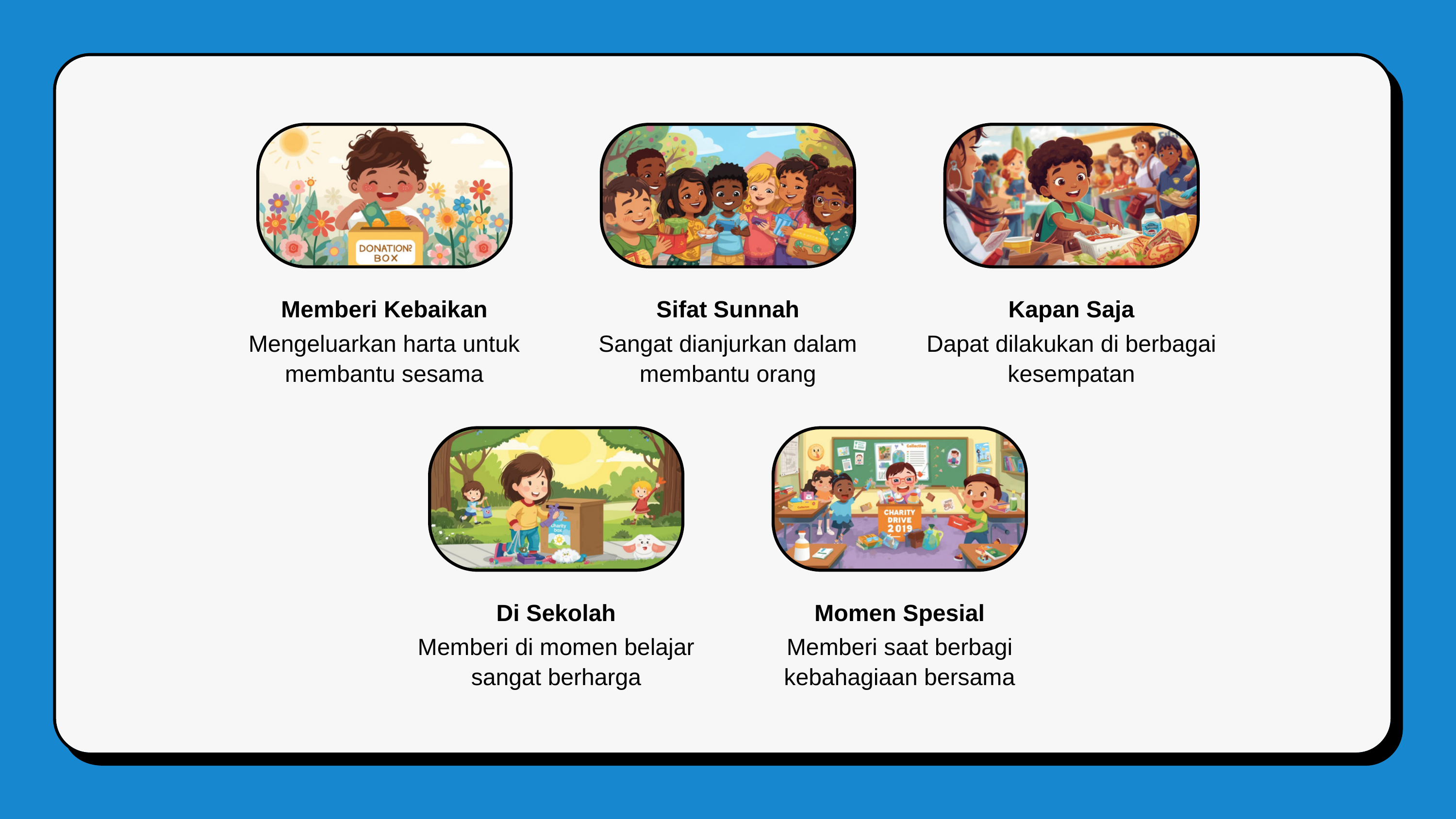

Memberi Kebaikan
Mengeluarkan harta untuk membantu sesama
Sifat Sunnah
Sangat dianjurkan dalam membantu orang
Kapan Saja
Dapat dilakukan di berbagai kesempatan

Di Sekolah
Memberi di momen belajar sangat berharga
Momen Spesial
Memberi saat berbagi kebahagiaan bersama